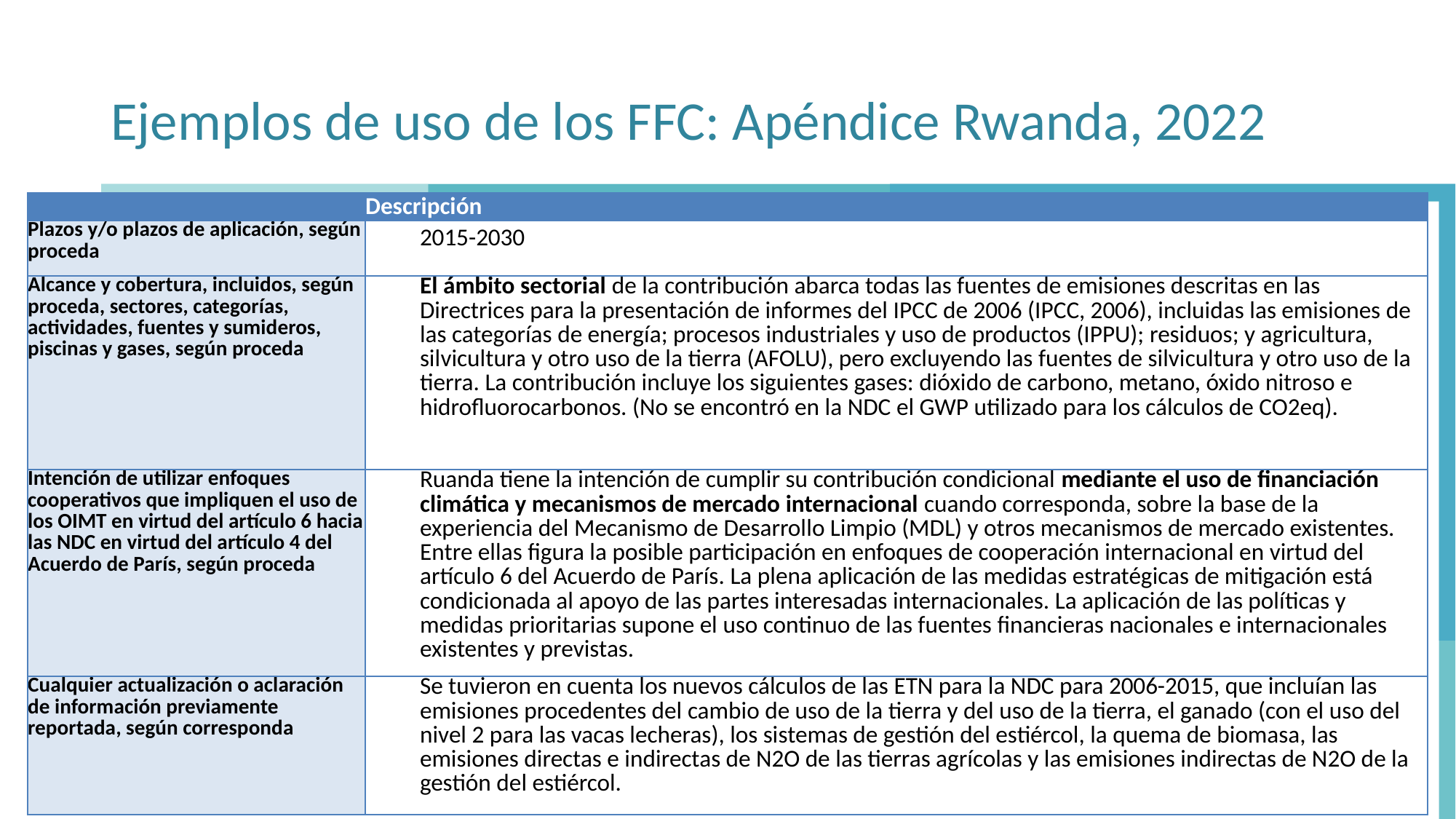

# Ejemplos de uso de los FFC: Apéndice Rwanda, 2022
|  | Descripción |
| --- | --- |
| Plazos y/o plazos de aplicación, según proceda | 2015-2030 |
| Alcance y cobertura, incluidos, según proceda, sectores, categorías, actividades, fuentes y sumideros, piscinas y gases, según proceda | El ámbito sectorial de la contribución abarca todas las fuentes de emisiones descritas en las Directrices para la presentación de informes del IPCC de 2006 (IPCC, 2006), incluidas las emisiones de las categorías de energía; procesos industriales y uso de productos (IPPU); residuos; y agricultura, silvicultura y otro uso de la tierra (AFOLU), pero excluyendo las fuentes de silvicultura y otro uso de la tierra. La contribución incluye los siguientes gases: dióxido de carbono, metano, óxido nitroso e hidrofluorocarbonos. (No se encontró en la NDC el GWP utilizado para los cálculos de CO2eq). |
| Intención de utilizar enfoques cooperativos que impliquen el uso de los OIMT en virtud del artículo 6 hacia las NDC en virtud del artículo 4 del Acuerdo de París, según proceda | Ruanda tiene la intención de cumplir su contribución condicional mediante el uso de financiación climática y mecanismos de mercado internacional cuando corresponda, sobre la base de la experiencia del Mecanismo de Desarrollo Limpio (MDL) y otros mecanismos de mercado existentes. Entre ellas figura la posible participación en enfoques de cooperación internacional en virtud del artículo 6 del Acuerdo de París. La plena aplicación de las medidas estratégicas de mitigación está condicionada al apoyo de las partes interesadas internacionales. La aplicación de las políticas y medidas prioritarias supone el uso continuo de las fuentes financieras nacionales e internacionales existentes y previstas. |
| Cualquier actualización o aclaración de información previamente reportada, según corresponda | Se tuvieron en cuenta los nuevos cálculos de las ETN para la NDC para 2006-2015, que incluían las emisiones procedentes del cambio de uso de la tierra y del uso de la tierra, el ganado (con el uso del nivel 2 para las vacas lecheras), los sistemas de gestión del estiércol, la quema de biomasa, las emisiones directas e indirectas de N2O de las tierras agrícolas y las emisiones indirectas de N2O de la gestión del estiércol. |